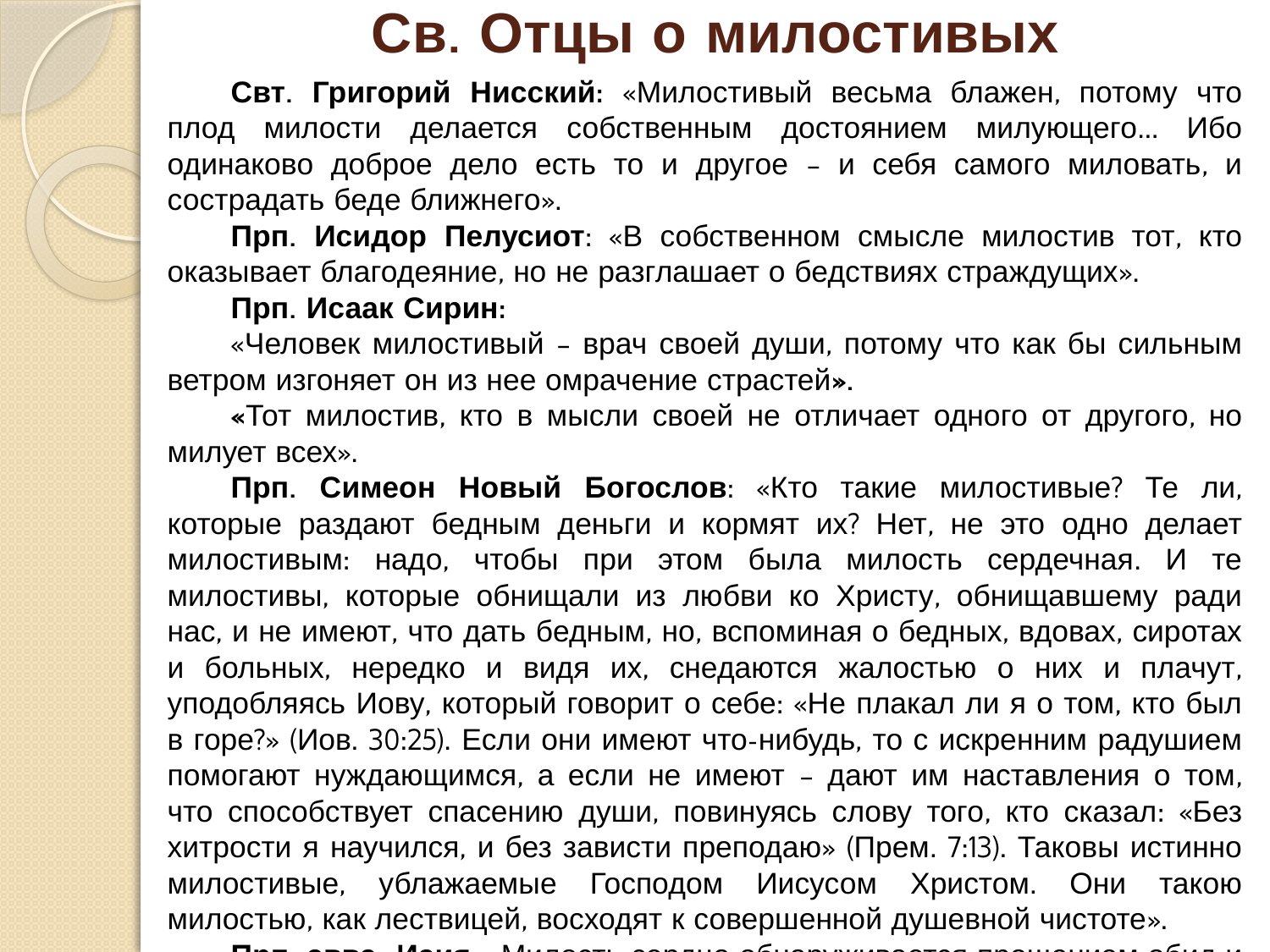

# Св. Отцы о милостивых
Свт. Григорий Нисский: «Милостивый весьма блажен, потому что плод милости делается собственным достоянием милующего... Ибо одинаково доброе дело есть то и другое – и себя самого миловать, и сострадать беде ближнего».
Прп. Исидор Пелусиот: «В собственном смысле милостив тот, кто оказывает благодеяние, но не разглашает о бедствиях страждущих».
Прп. Исаак Сирин:
«Человек милостивый – врач своей души, потому что как бы сильным ветром изгоняет он из нее омрачение страстей».
«Тот милостив, кто в мысли своей не отличает одного от другого, но милует всех».
Прп. Симеон Новый Богослов: «Кто такие милостивые? Те ли, которые раздают бедным деньги и кормят их? Нет, не это одно делает милостивым: надо, чтобы при этом была милость сердечная. И те милостивы, которые обнищали из любви ко Христу, обнищавшему ради нас, и не имеют, что дать бедным, но, вспоминая о бедных, вдовах, сиротах и больных, нередко и видя их, снедаются жалостью о них и плачут, уподобляясь Иову, который говорит о себе: «Не плакал ли я о том, кто был в горе?» (Иов. 30:25). Если они имеют что-нибудь, то с искренним радушием помогают нуждающимся, а если не имеют – дают им наставления о том, что способствует спасению души, повинуясь слову того, кто сказал: «Без хитрости я научился, и без зависти преподаю» (Прем. 7:13). Таковы истинно милостивые, ублажаемые Господом Иисусом Христом. Они такою милостью, как лествицей, восходят к совершенной душевной чистоте».
Прп. авва  Иаия: «Милость сердца обнаруживается прощением обид и оскорблений».